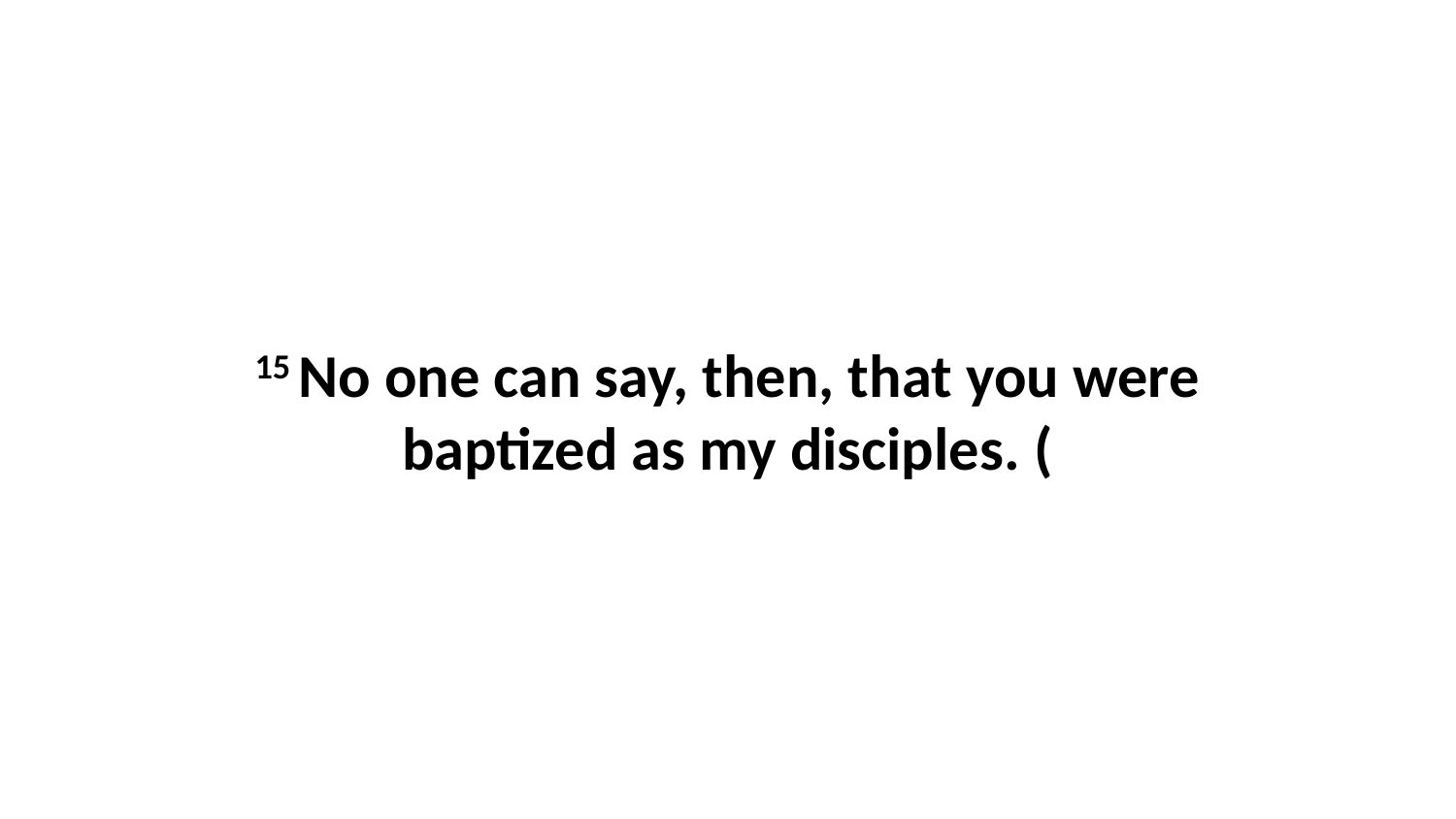

15 No one can say, then, that you were baptized as my disciples. (